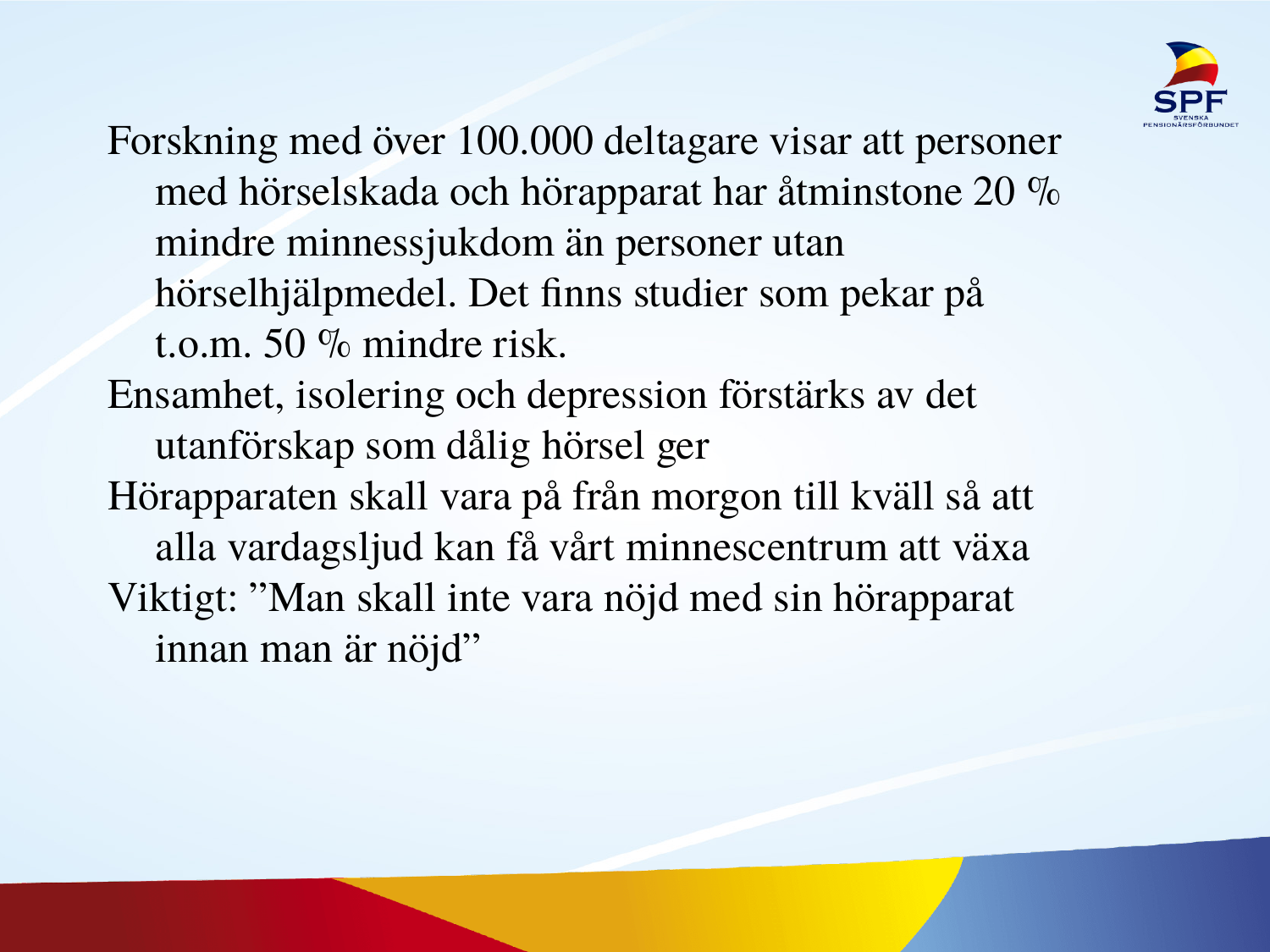

#
Forskning med över 100.000 deltagare visar att personer med hörselskada och hörapparat har åtminstone 20 % mindre minnessjukdom än personer utan hörselhjälpmedel. Det finns studier som pekar på t.o.m. 50 % mindre risk.
Ensamhet, isolering och depression förstärks av det utanförskap som dålig hörsel ger
Hörapparaten skall vara på från morgon till kväll så att alla vardagsljud kan få vårt minnescentrum att växa
Viktigt: ”Man skall inte vara nöjd med sin hörapparat innan man är nöjd”